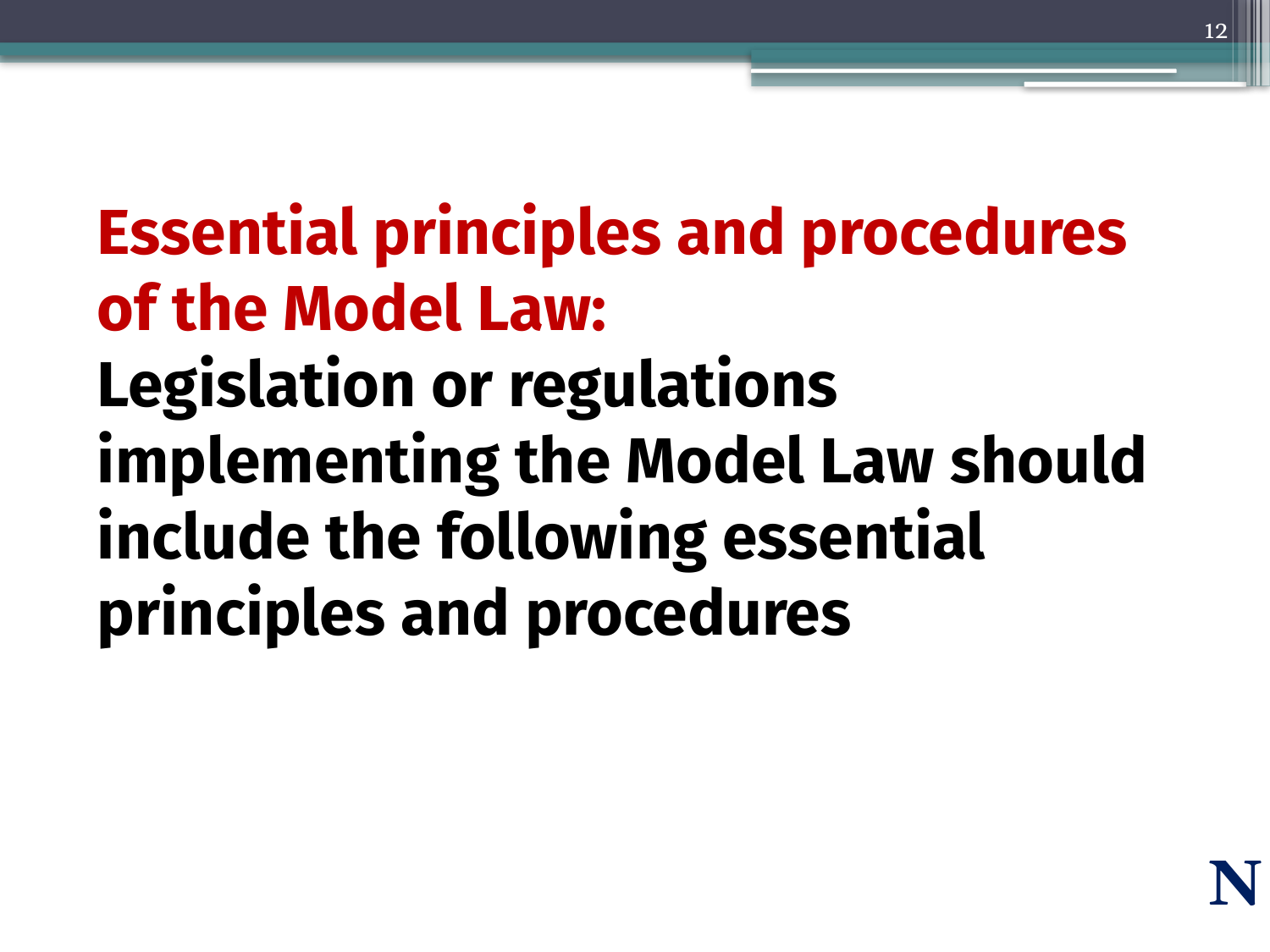

12
# Essential principles and procedures of the Model Law: Legislation or regulations implementing the Model Law should include the following essential principles and procedures
N